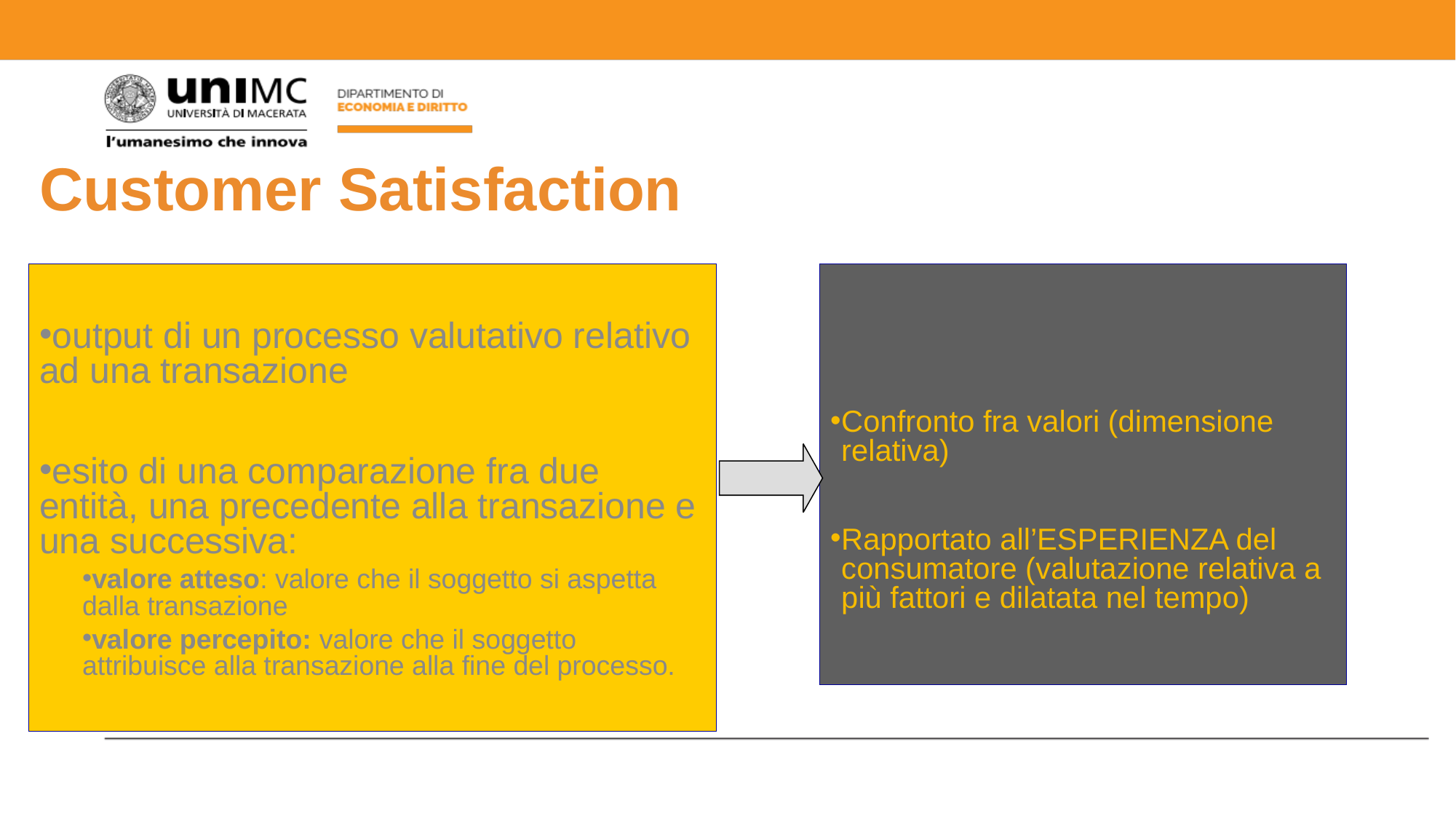

# Customer Satisfaction

output di un processo valutativo relativo ad una transazione

esito di una comparazione fra due entità, una precedente alla transazione e una successiva:
valore atteso: valore che il soggetto si aspetta dalla transazione
valore percepito: valore che il soggetto attribuisce alla transazione alla fine del processo.

Confronto fra valori (dimensione relativa)

Rapportato all’ESPERIENZA del consumatore (valutazione relativa a più fattori e dilatata nel tempo)